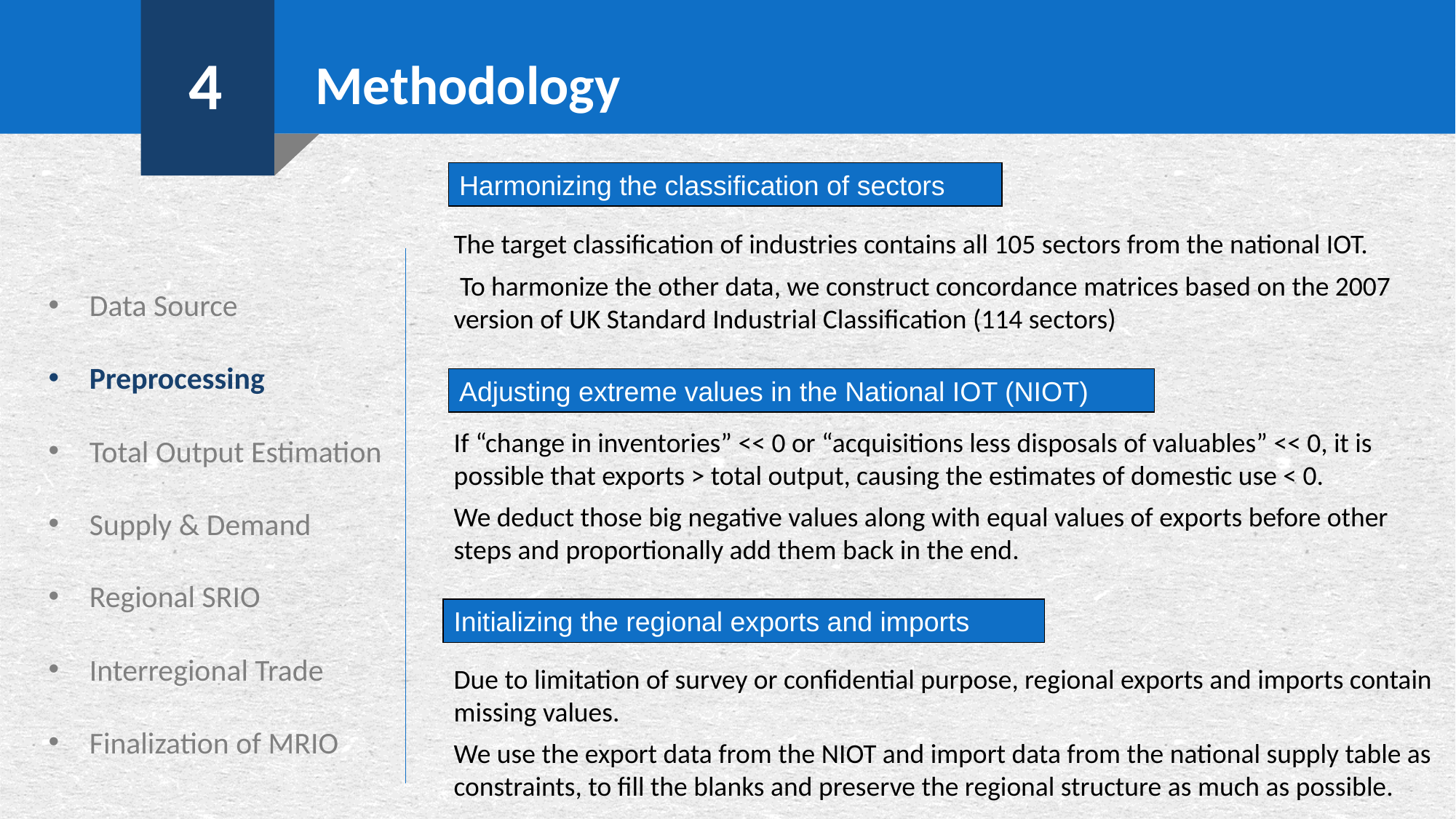

4
Methodology

Harmonizing the classification of sectors
The target classification of industries contains all 105 sectors from the national IOT.
 To harmonize the other data, we construct concordance matrices based on the 2007 version of UK Standard Industrial Classification (114 sectors)
Data Source
Preprocessing
Total Output Estimation
Supply & Demand
Regional SRIO
Interregional Trade
Finalization of MRIO
Adjusting extreme values in the National IOT (NIOT)
If “change in inventories” << 0 or “acquisitions less disposals of valuables” << 0, it is possible that exports > total output, causing the estimates of domestic use < 0.
We deduct those big negative values along with equal values of exports before other steps and proportionally add them back in the end.
Initializing the regional exports and imports
Due to limitation of survey or confidential purpose, regional exports and imports contain missing values.
We use the export data from the NIOT and import data from the national supply table as constraints, to fill the blanks and preserve the regional structure as much as possible.